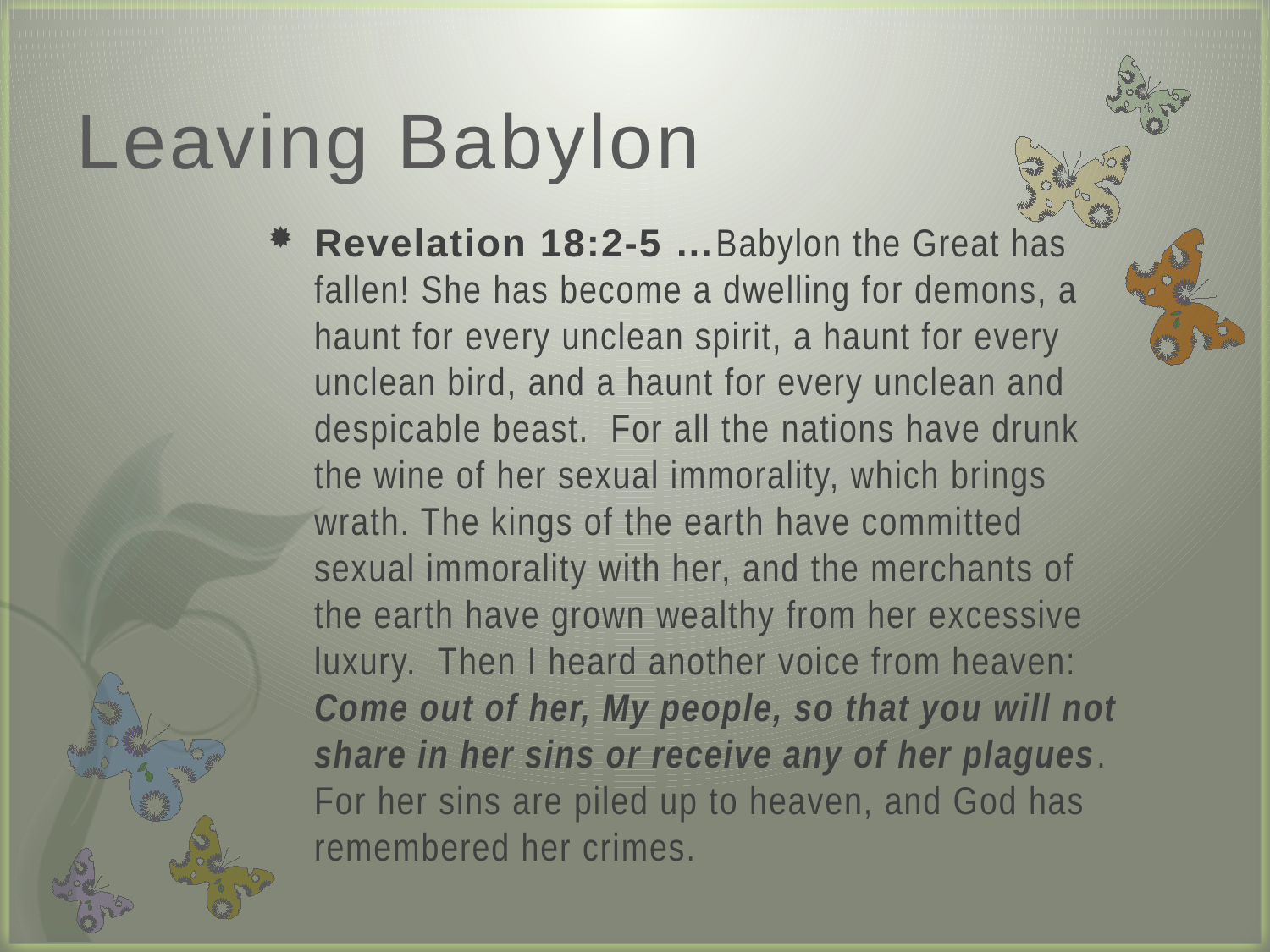

# Leaving Babylon
Revelation 18:2-5 …Babylon the Great has fallen! She has become a dwelling for demons, a haunt for every unclean spirit, a haunt for every unclean bird, and a haunt for every unclean and despicable beast.  For all the nations have drunk the wine of her sexual immorality, which brings wrath. The kings of the earth have committed sexual immorality with her, and the merchants of the earth have grown wealthy from her excessive luxury.  Then I heard another voice from heaven: Come out of her, My people, so that you will not share in her sins or receive any of her plagues. For her sins are piled up to heaven, and God has remembered her crimes.